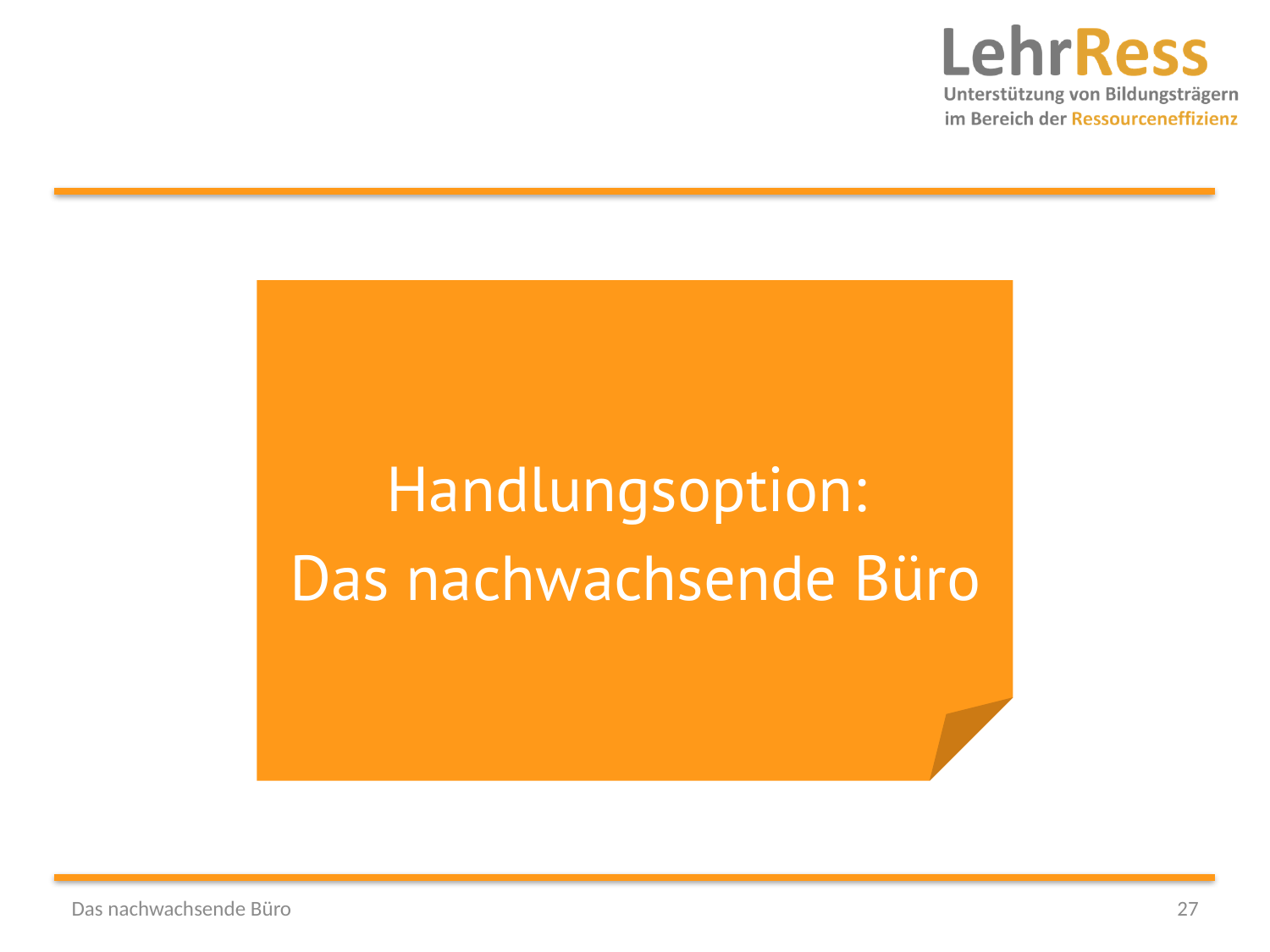

Handlungsoption:
Das nachwachsende Büro
Das nachwachsende Büro
27